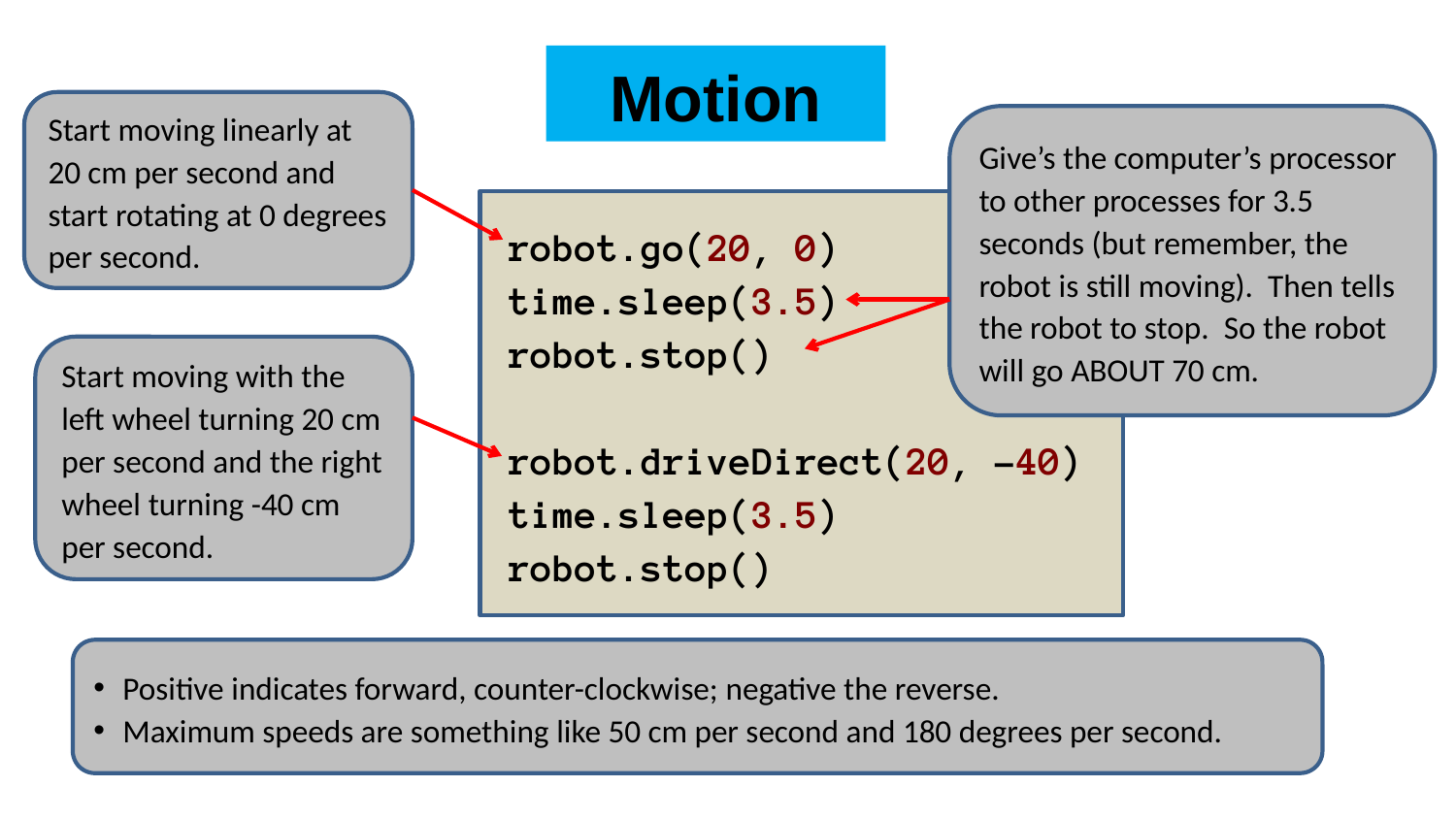

Motion
Start moving linearly at 20 cm per second and start rotating at 0 degrees per second.
Give’s the computer’s processor to other processes for 3.5 seconds (but remember, the robot is still moving).  Then tells the robot to stop.  So the robot will go ABOUT 70 cm.
robot.go(20, 0)
time.sleep(3.5)
robot.stop()

robot.driveDirect(20, -40)
time.sleep(3.5)
robot.stop()
Start moving with the left wheel turning 20 cm per second and the right wheel turning -40 cm per second.
Positive indicates forward, counter-clockwise; negative the reverse.
Maximum speeds are something like 50 cm per second and 180 degrees per second.